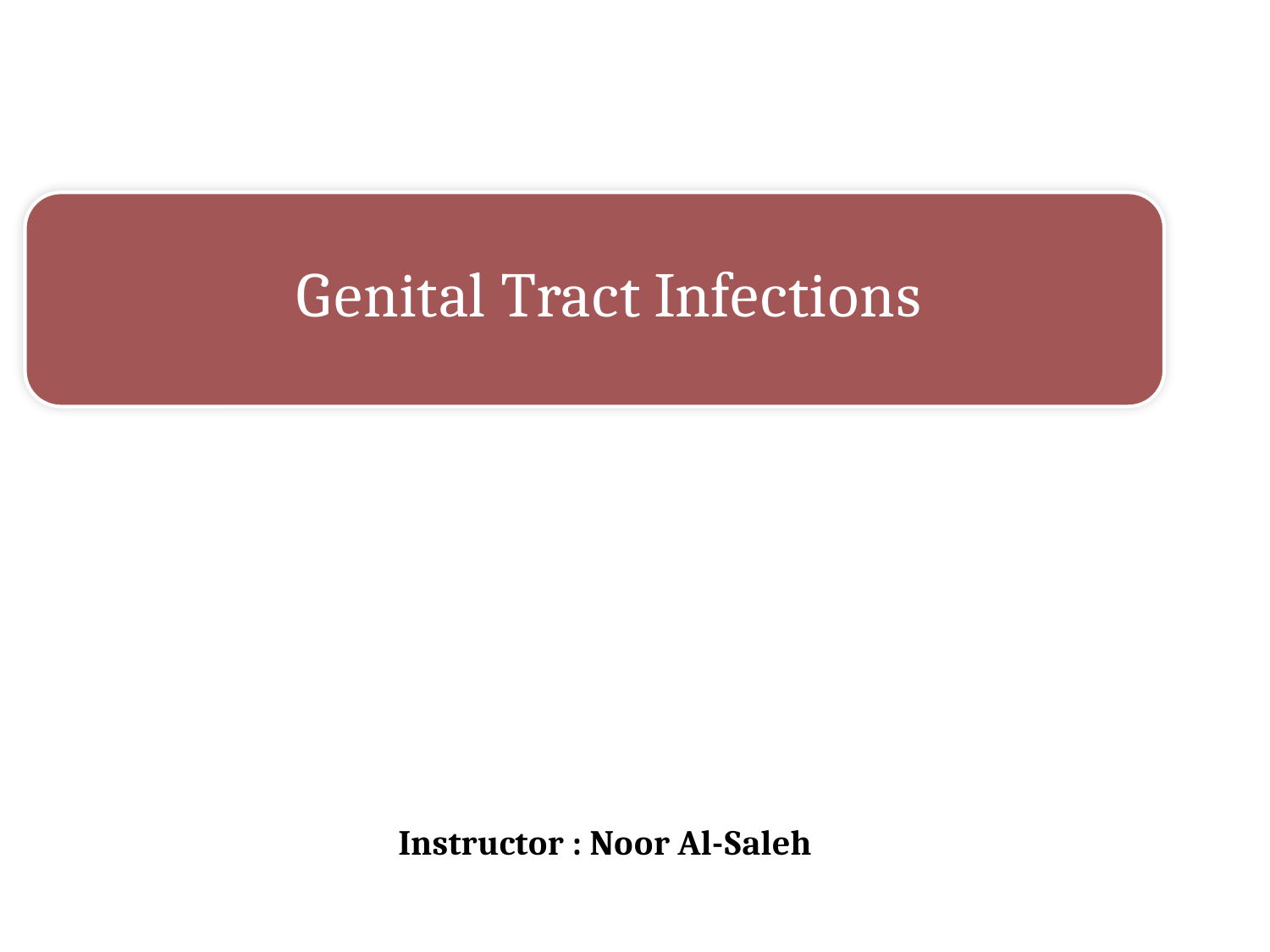

Genital Tract Infections
Instructor : Noor Al-Saleh